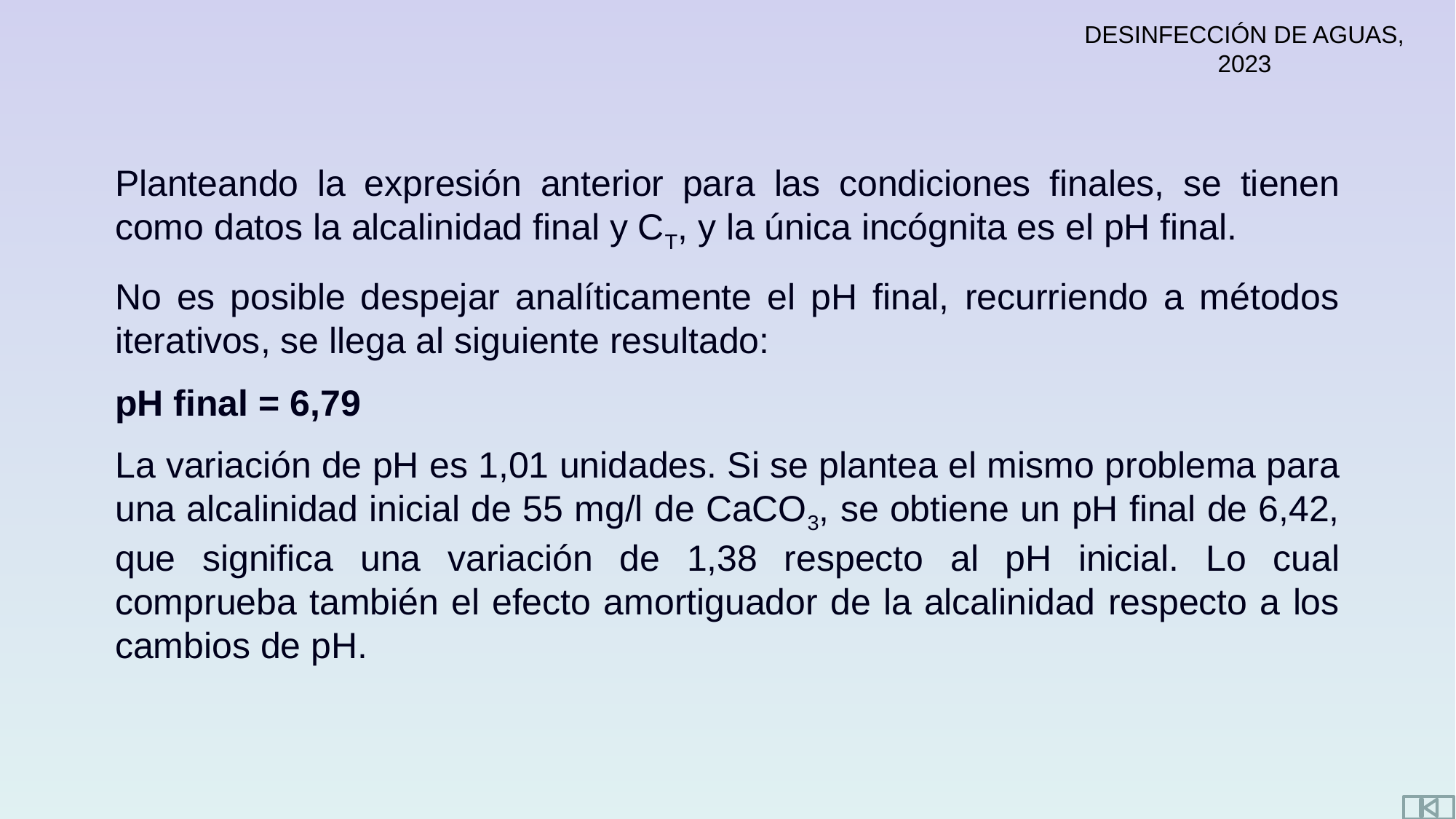

Planteando la expresión anterior para las condiciones finales, se tienen como datos la alcalinidad final y CT, y la única incógnita es el pH final.

No es posible despejar analíticamente el pH final, recurriendo a métodos iterativos, se llega al siguiente resultado:

pH final = 6,79

La variación de pH es 1,01 unidades. Si se plantea el mismo problema para una alcalinidad inicial de 55 mg/l de CaCO3, se obtiene un pH final de 6,42, que significa una variación de 1,38 respecto al pH inicial. Lo cual comprueba también el efecto amortiguador de la alcalinidad respecto a los cambios de pH.